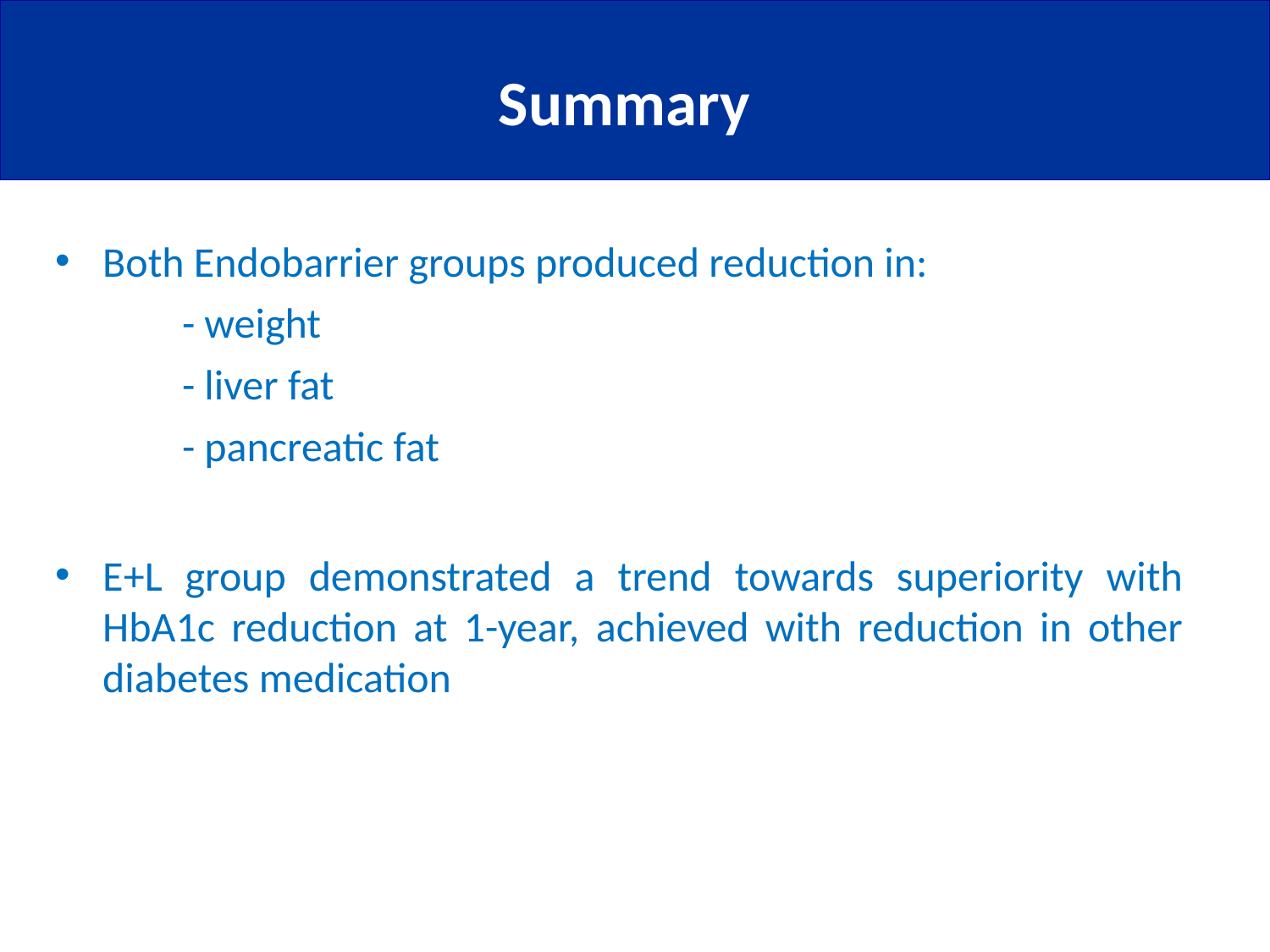

# Summary
Summary
Both Endobarrier groups produced reduction in:
	- weight
	- liver fat
	- pancreatic fat

E+L group demonstrated a trend towards superiority with HbA1c reduction at 1-year, achieved with reduction in other diabetes medication